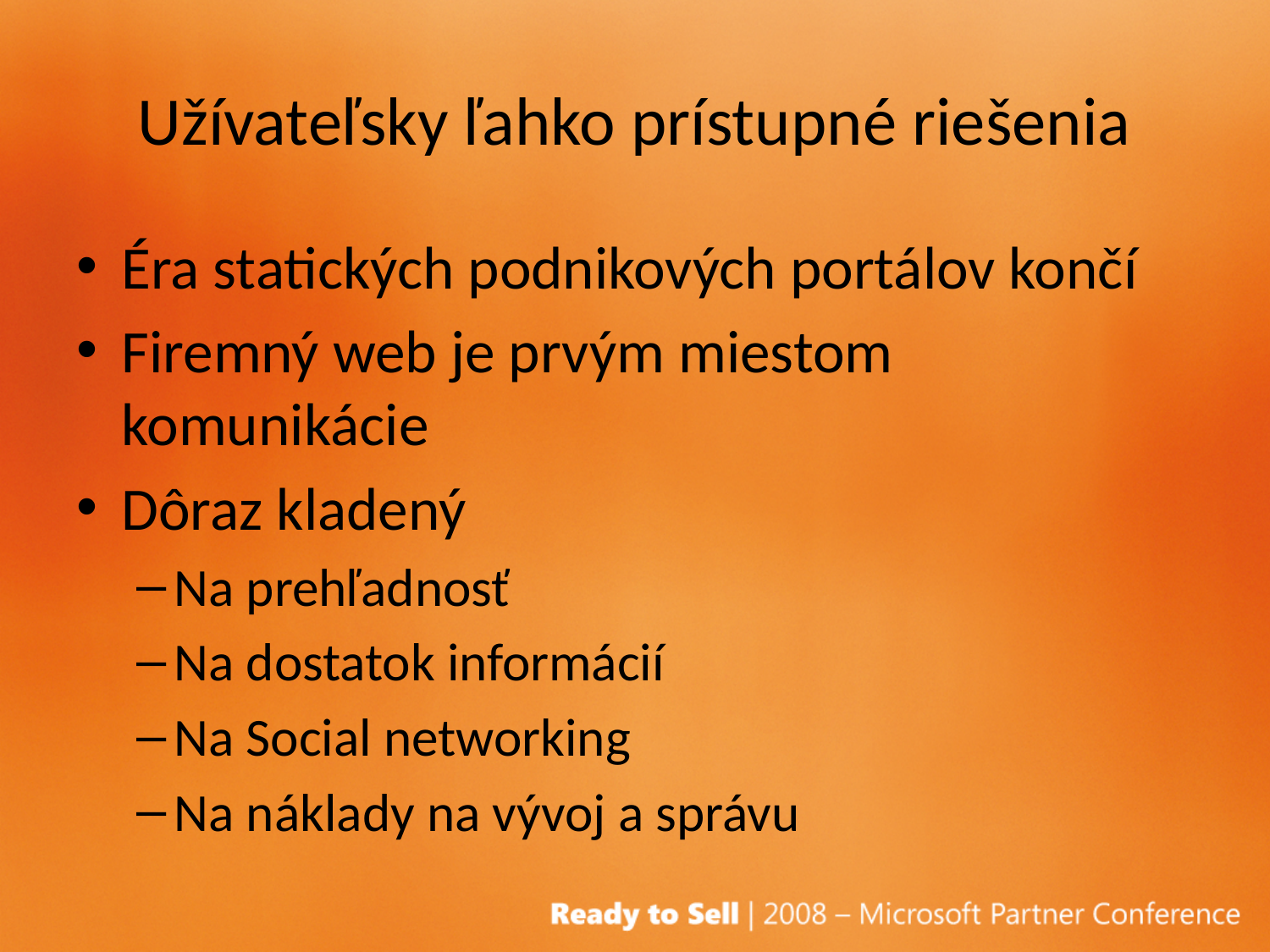

# Užívateľsky ľahko prístupné riešenia
Éra statických podnikových portálov končí
Firemný web je prvým miestom komunikácie
Dôraz kladený
Na prehľadnosť
Na dostatok informácií
Na Social networking
Na náklady na vývoj a správu